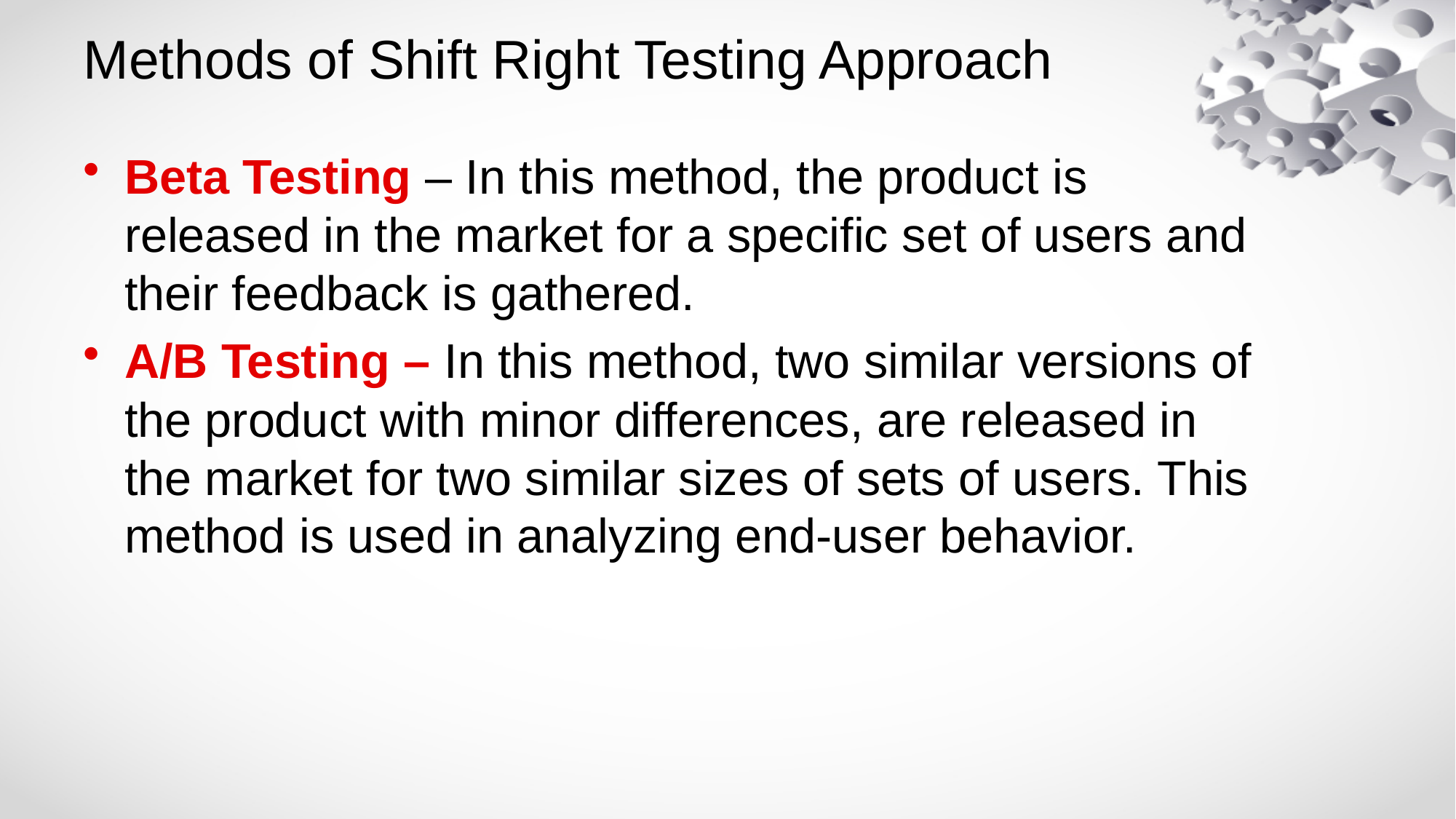

# Methods of Shift Right Testing Approach
Beta Testing – In this method, the product is released in the market for a specific set of users and their feedback is gathered.
A/B Testing – In this method, two similar versions of the product with minor differences, are released in the market for two similar sizes of sets of users. This method is used in analyzing end-user behavior.